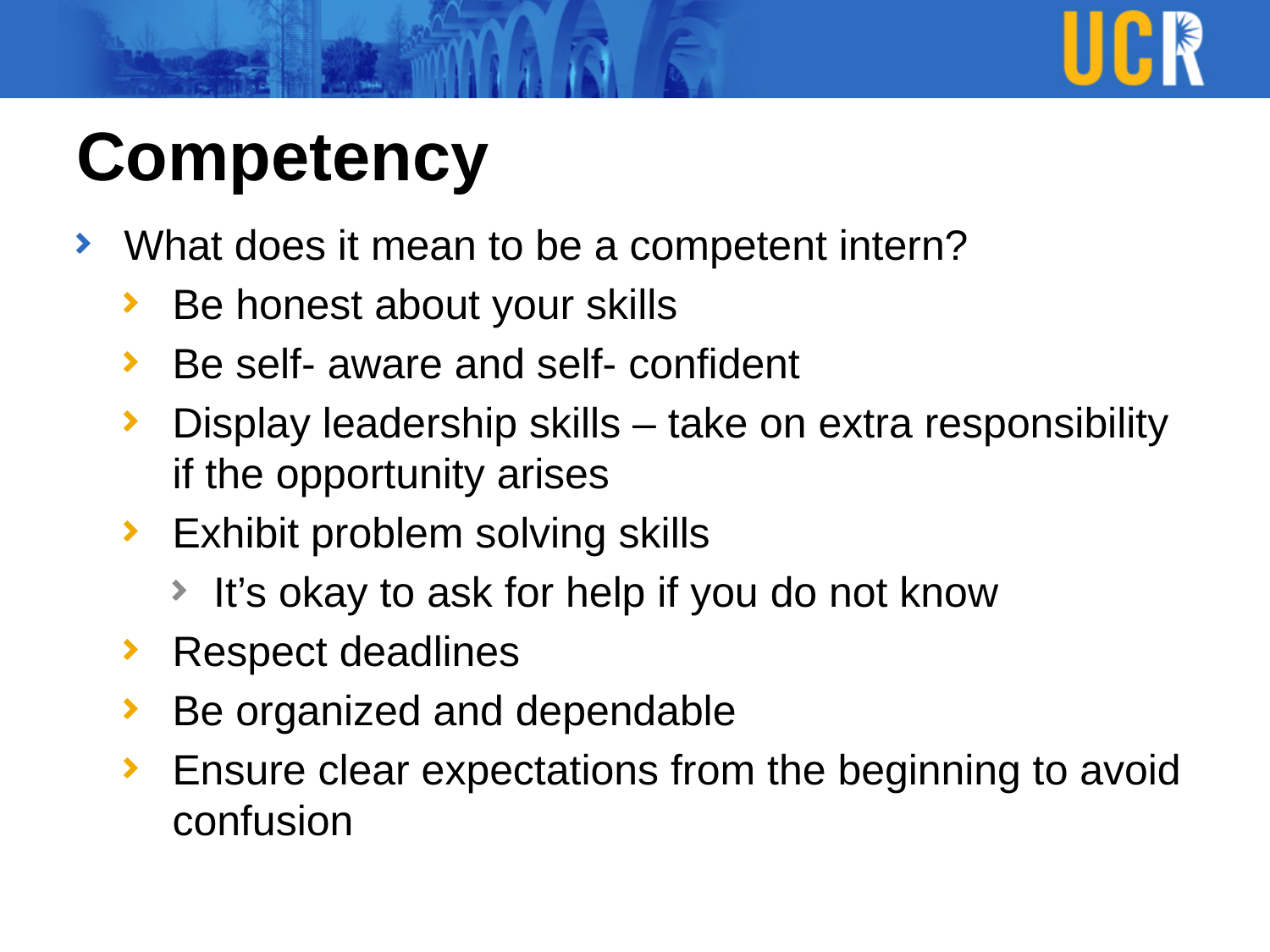

# Competency
What does it mean to be a competent intern?
Be honest about your skills
Be self- aware and self- confident
Display leadership skills – take on extra responsibility if the opportunity arises
Exhibit problem solving skills
It’s okay to ask for help if you do not know
Respect deadlines
Be organized and dependable
Ensure clear expectations from the beginning to avoid confusion